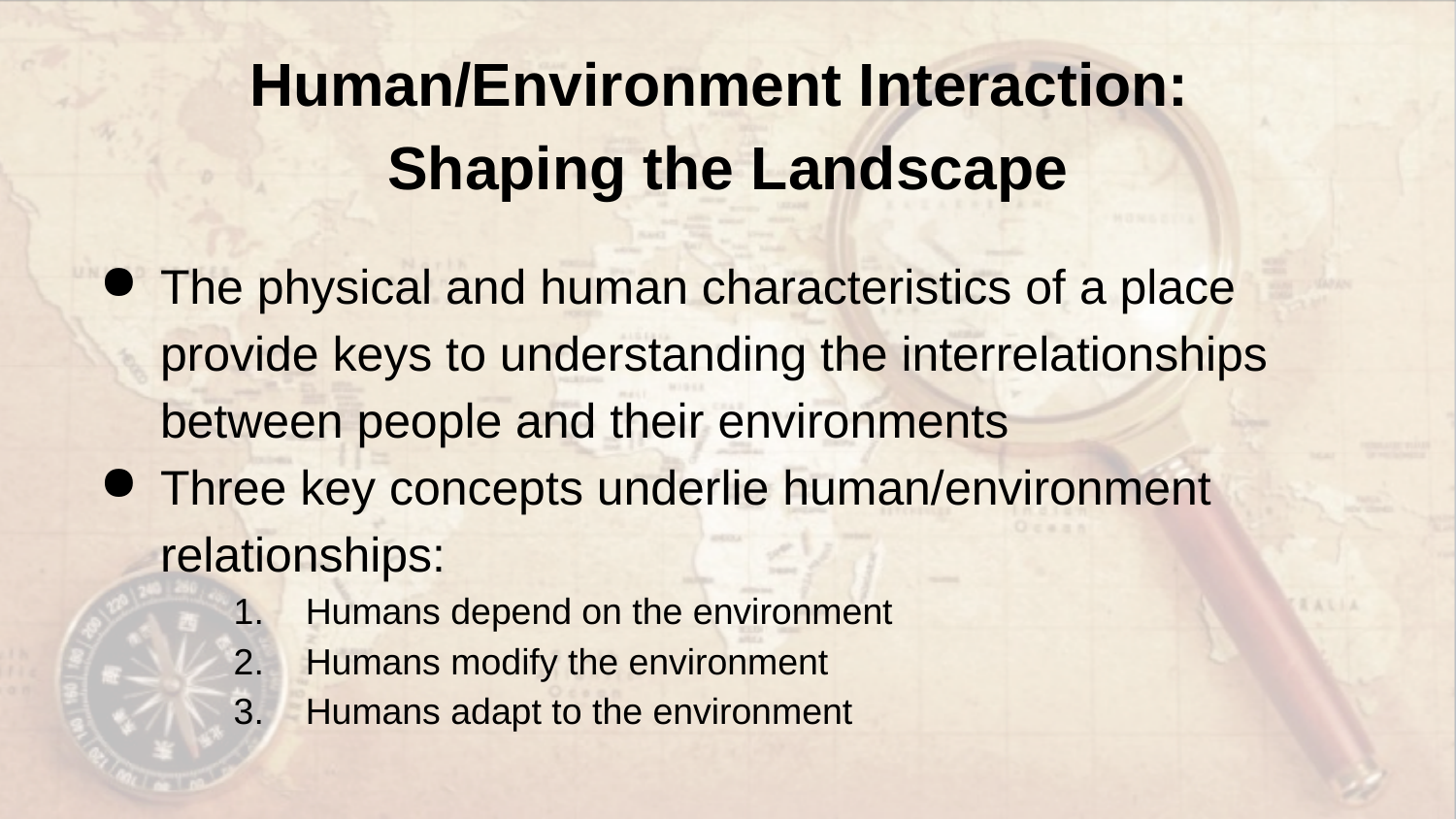

# Human/Environment Interaction: Shaping the Landscape
The physical and human characteristics of a place provide keys to understanding the interrelationships between people and their environments
Three key concepts underlie human/environment relationships:
Humans depend on the environment
Humans modify the environment
Humans adapt to the environment